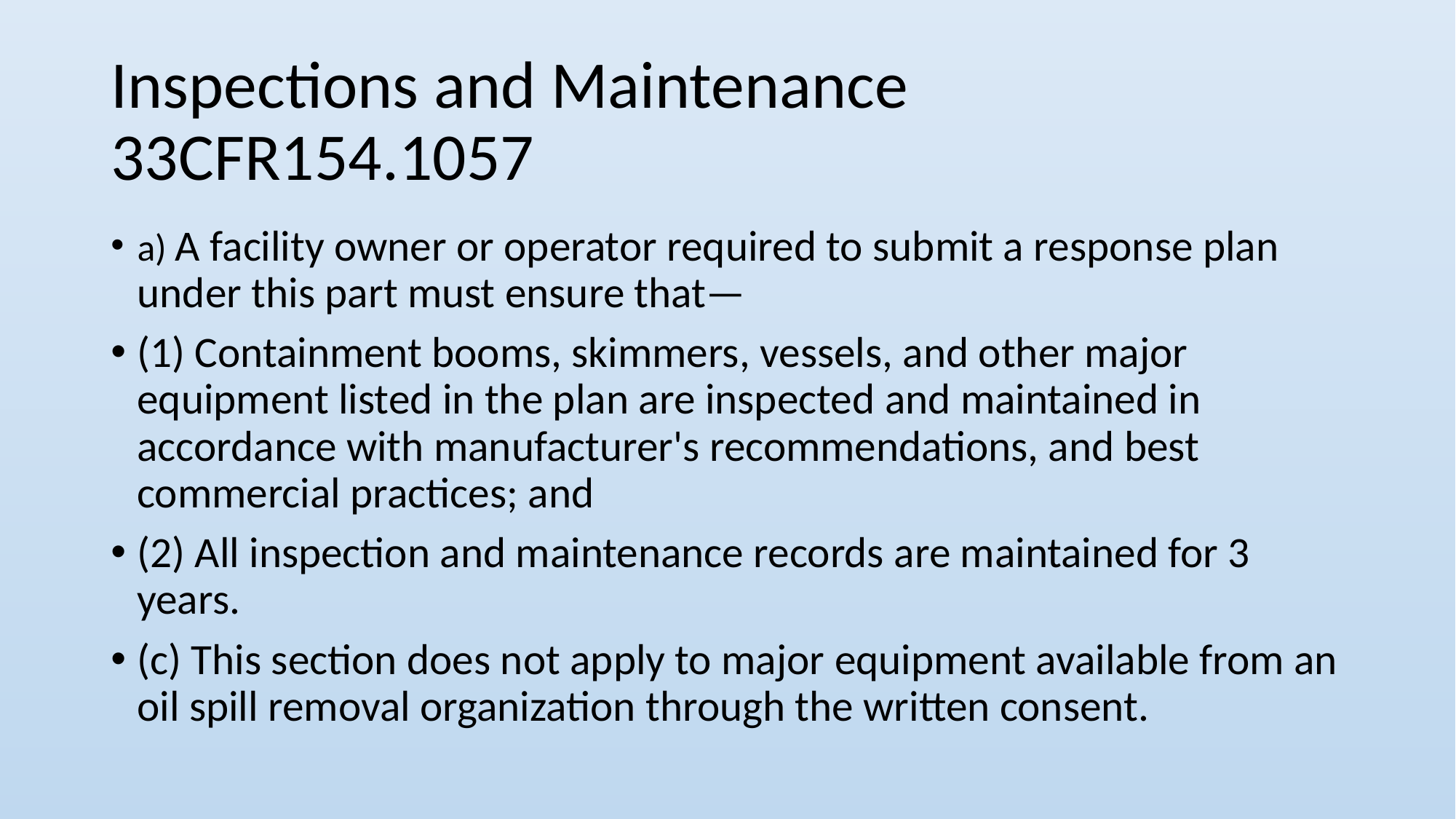

# Inspections and Maintenance 33CFR154.1057
a) A facility owner or operator required to submit a response plan under this part must ensure that—
(1) Containment booms, skimmers, vessels, and other major equipment listed in the plan are inspected and maintained in accordance with manufacturer's recommendations, and best commercial practices; and
(2) All inspection and maintenance records are maintained for 3 years.
(c) This section does not apply to major equipment available from an oil spill removal organization through the written consent.